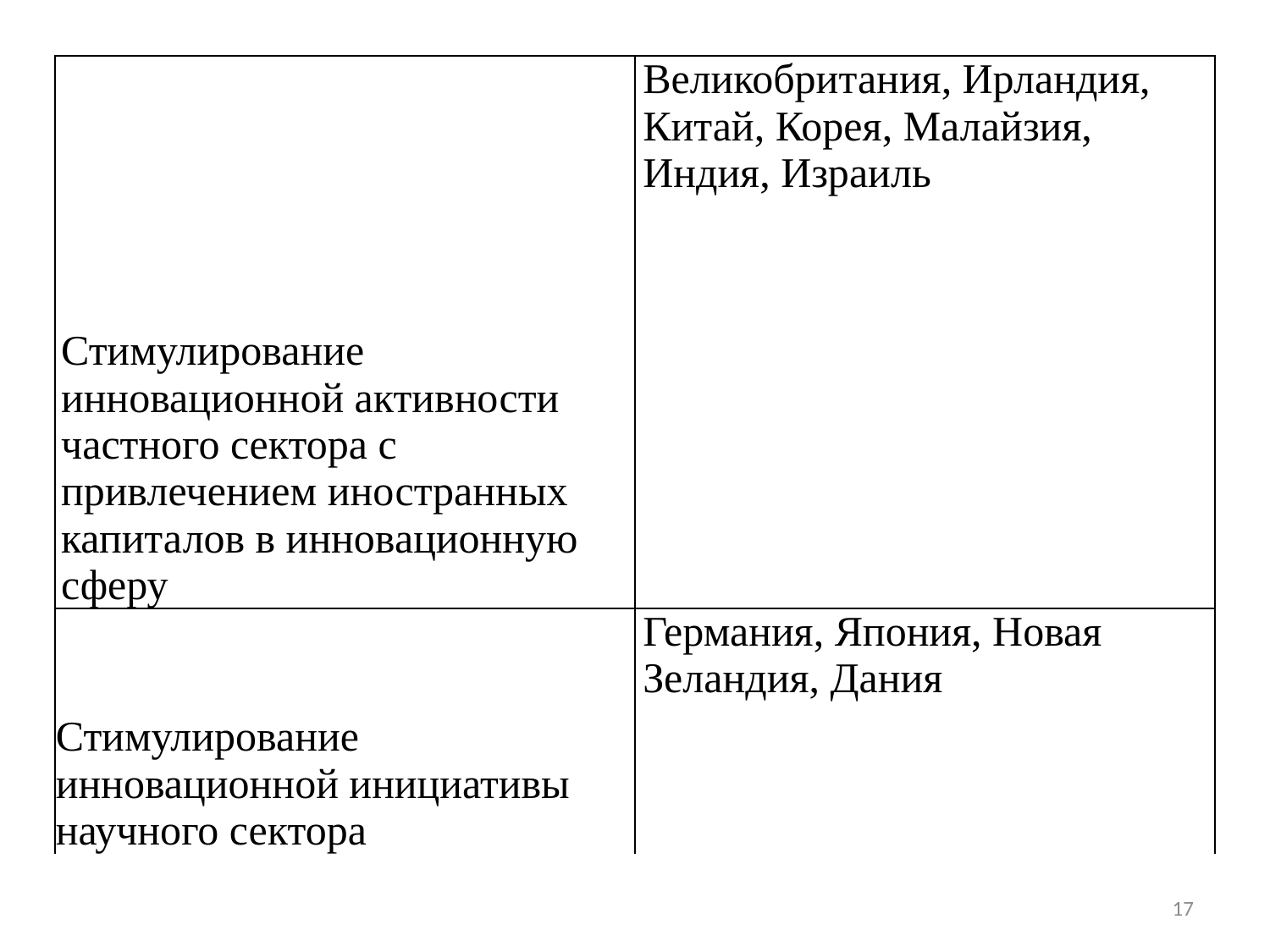

| Стимулирование инновационной активности частного сектора с привлечением иностранных капиталов в инновационную сферу | Великобритания, Ирлан­дия, Китай, Корея, Ма­лайзия, Индия, Израиль |
| --- | --- |
| Стимулирование инновационной инициативы научного сектора | Германия, Япония, Новая Зеландия, Дания |
17